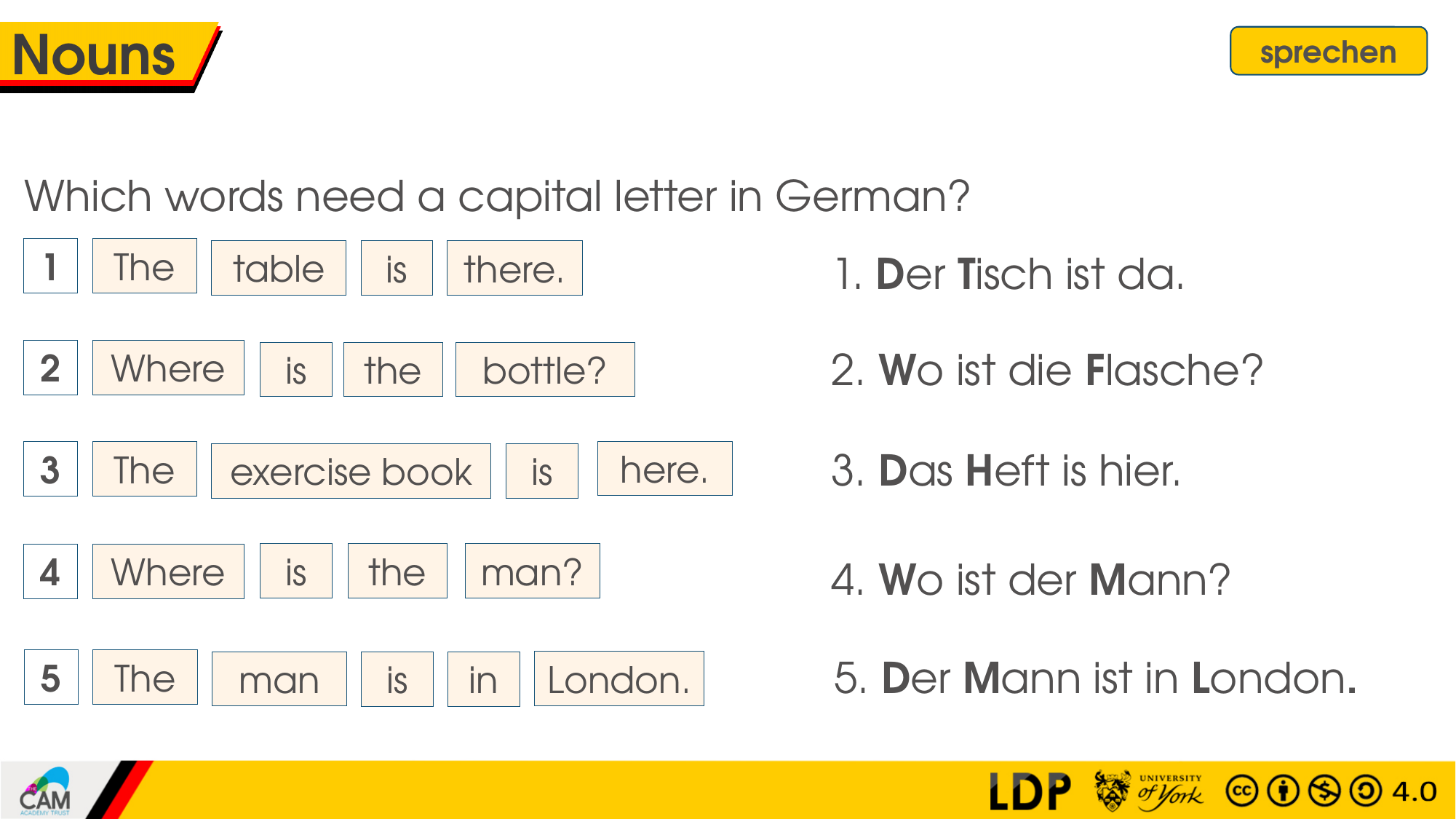

# Nouns
sprechen
Which words need a capital letter in German?
1
The
table
there.
is
1. Der Tisch ist da.
2. Wo ist die Flasche?
2
Where
is
bottle?
the
3. Das Heft is hier.
here.
3
The
exercise book
is
is
the
man?
4
Where
4. Wo ist der Mann?
5. Der Mann ist in London.
5
The
London.
man
is
in